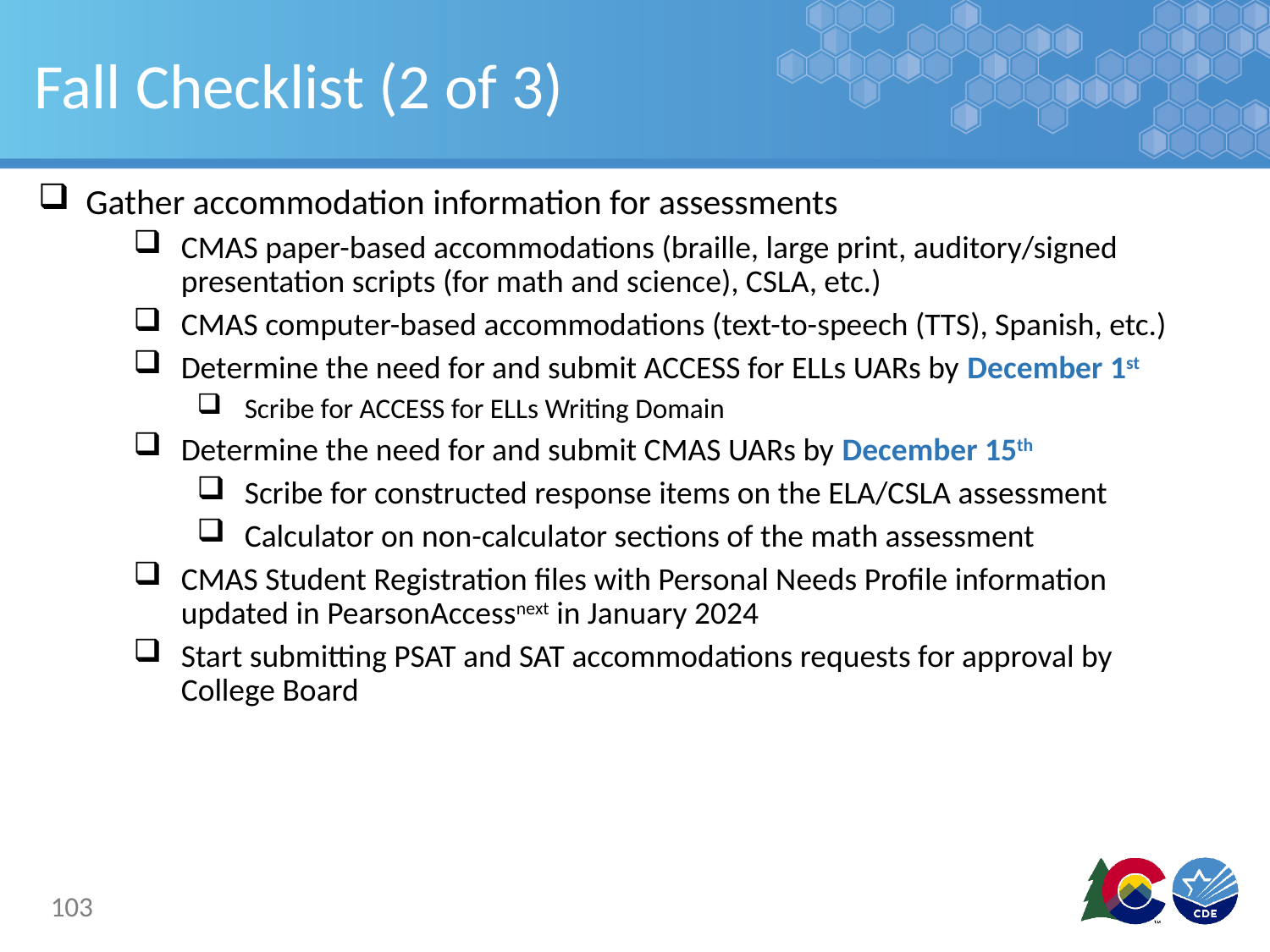

# Fall Checklist (2 of 3)
Gather accommodation information for assessments
CMAS paper-based accommodations (braille, large print, auditory/signed presentation scripts (for math and science), CSLA, etc.)
CMAS computer-based accommodations (text-to-speech (TTS), Spanish, etc.)
Determine the need for and submit ACCESS for ELLs UARs by December 1st
Scribe for ACCESS for ELLs Writing Domain
Determine the need for and submit CMAS UARs by December 15th
Scribe for constructed response items on the ELA/CSLA assessment
Calculator on non-calculator sections of the math assessment
CMAS Student Registration files with Personal Needs Profile information updated in PearsonAccessnext in January 2024
Start submitting PSAT and SAT accommodations requests for approval by College Board

103